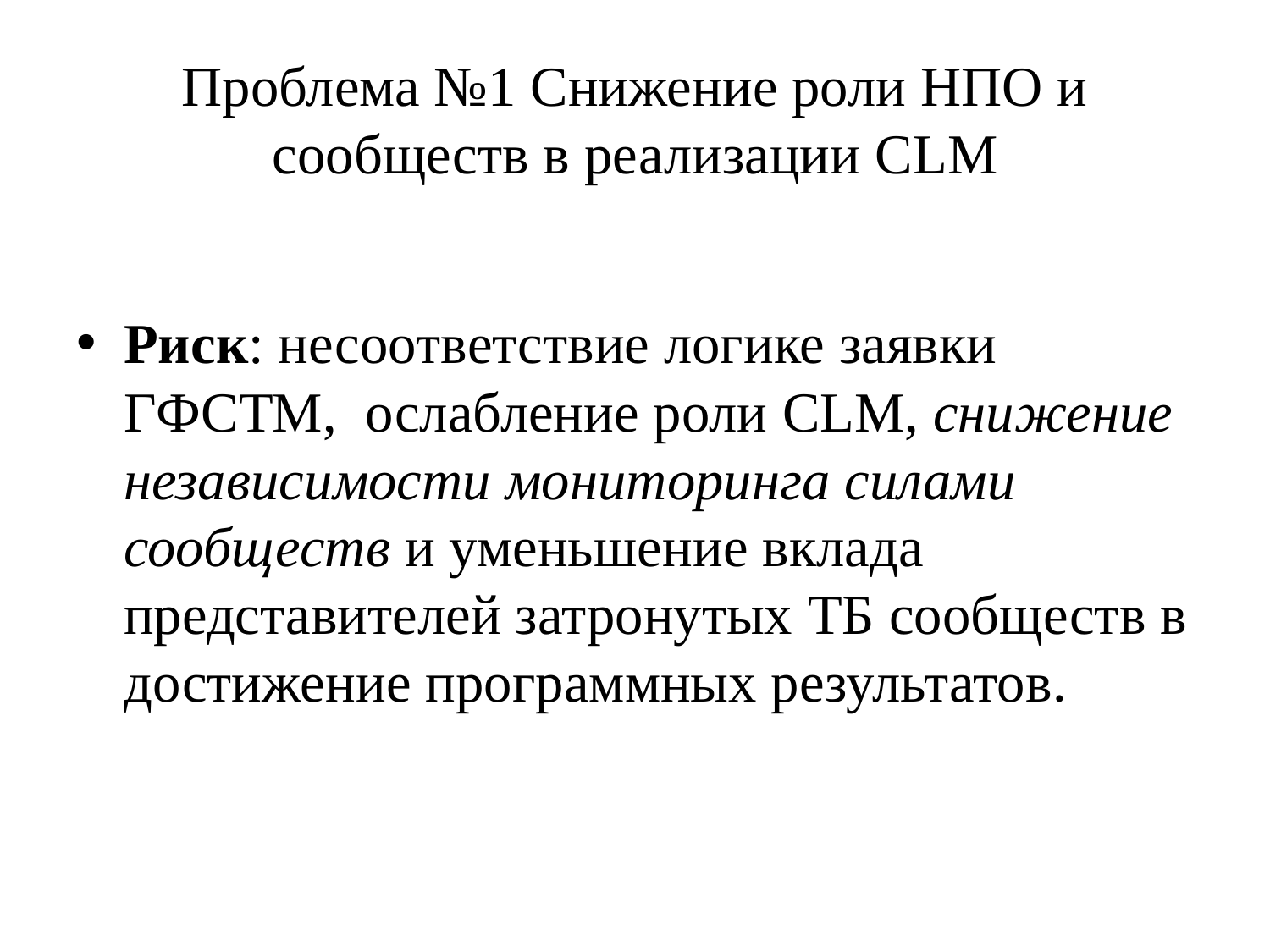

# Проблема №1 Снижение роли НПО и сообществ в реализации CLM

Риск: несоответствие логике заявки ГФСТМ,  ослабление роли CLM, снижение независимости мониторинга силами сообществ и уменьшение вклада представителей затронутых ТБ сообществ в достижение программных результатов.